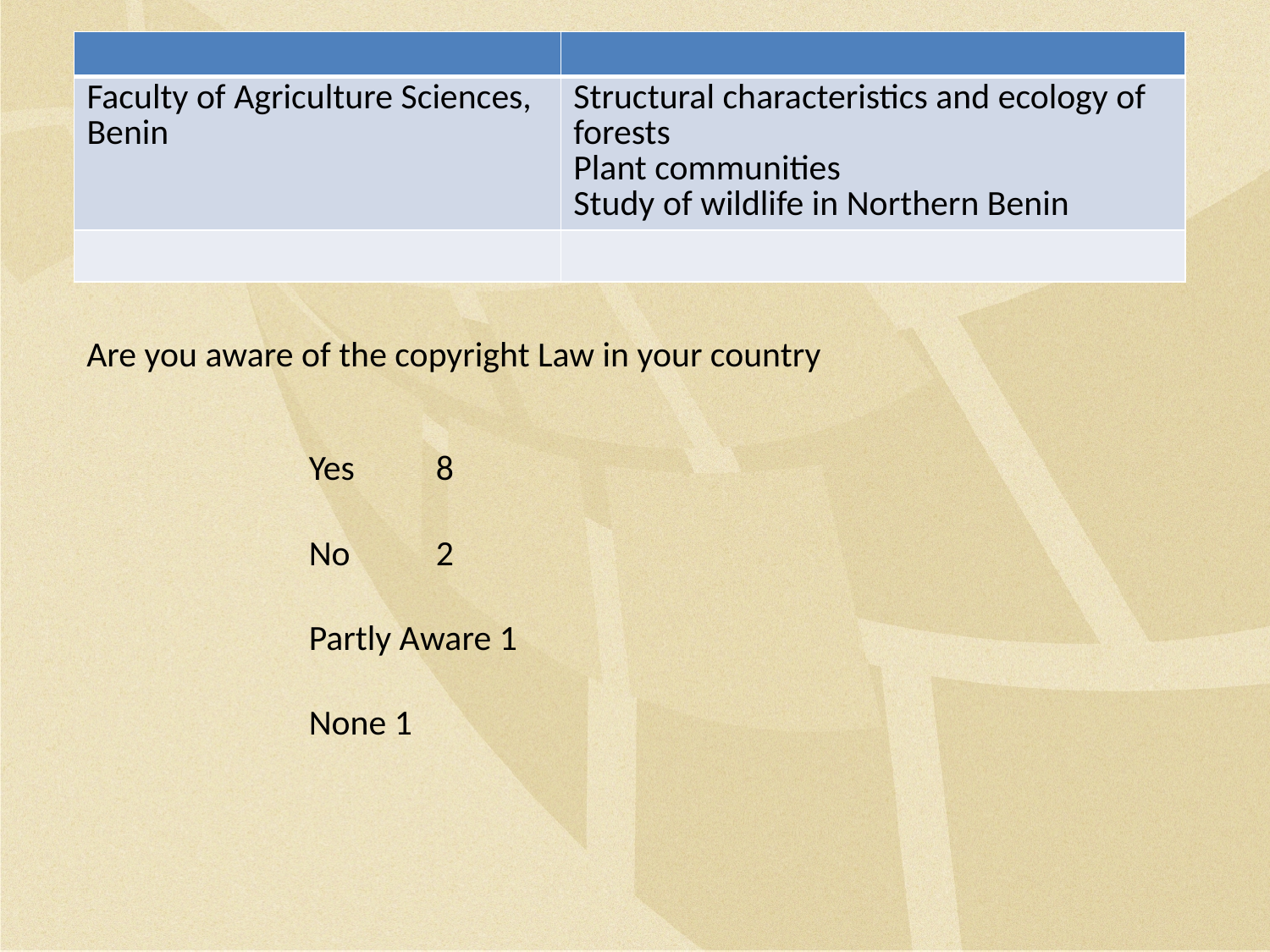

|  |  |
| --- | --- |
| Faculty of Agriculture Sciences, Benin | Structural characteristics and ecology of forests Plant communities Study of wildlife in Northern Benin |
|  |  |
Are you aware of the copyright Law in your country
		Yes	8

		No	2

		Partly Aware 1

		None 1